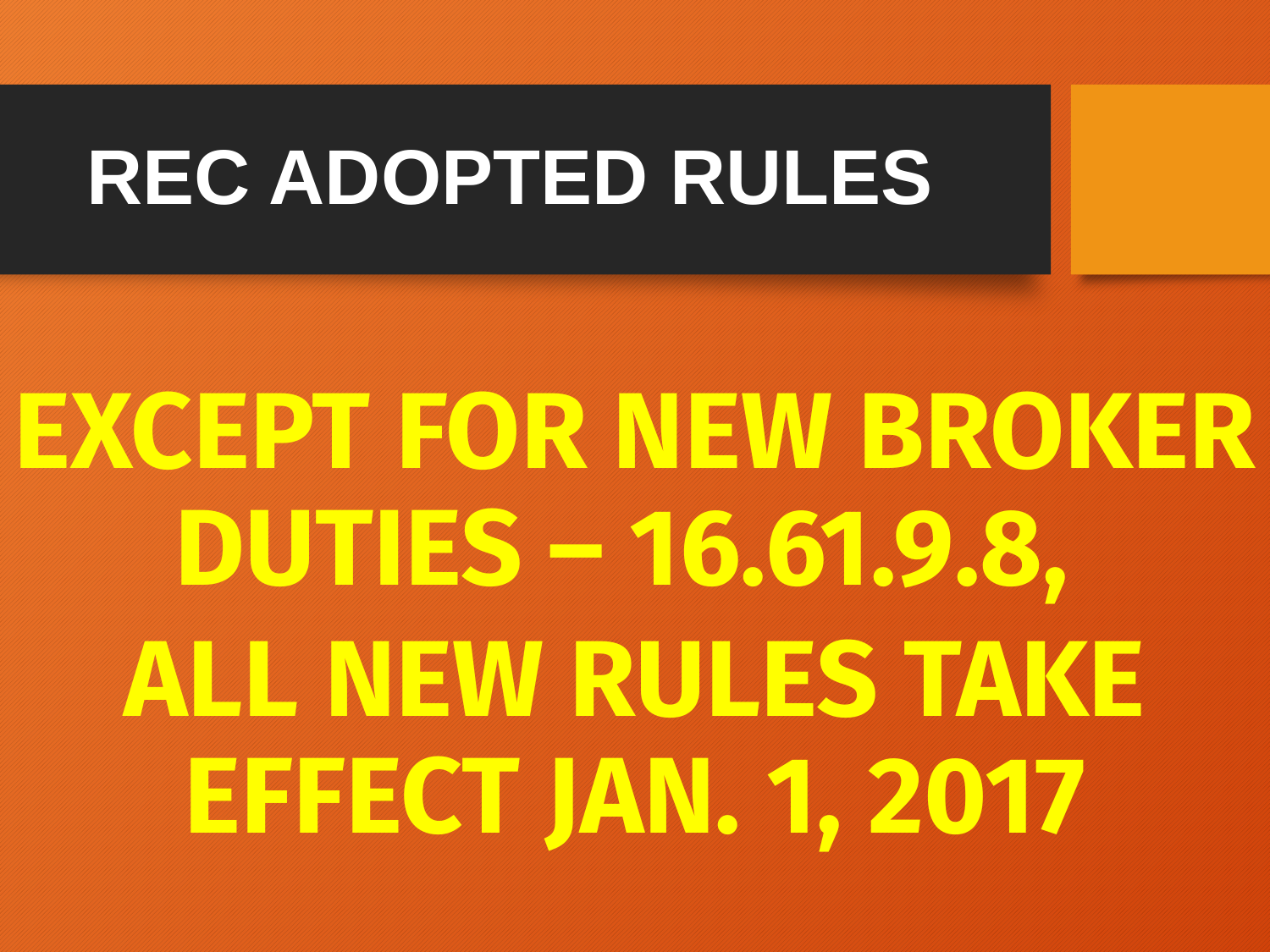

# REC ADOPTED RULES

EXCEPT FOR NEW BROKER DUTIES – 16.61.9.8,
ALL NEW RULES TAKE EFFECT JAN. 1, 2017